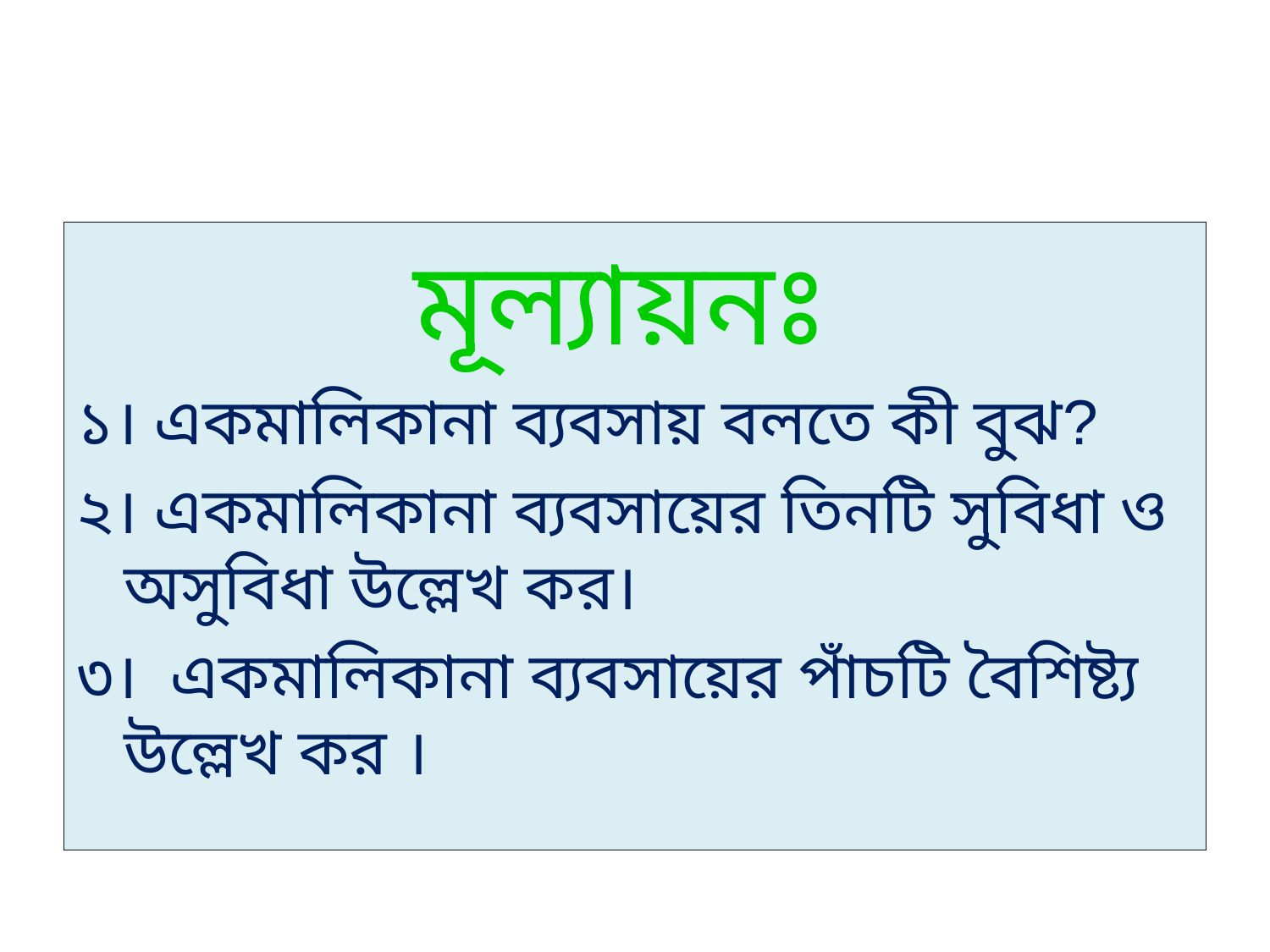

মূল্যায়নঃ
১। একমালিকানা ব্যবসায় বলতে কী বুঝ?
২। একমালিকানা ব্যবসায়ের তিনটি সুবিধা ও অসুবিধা উল্লেখ কর।
৩।  একমালিকানা ব্যবসায়ের পাঁচটি বৈশিষ্ট্য উল্লেখ কর ।

ত